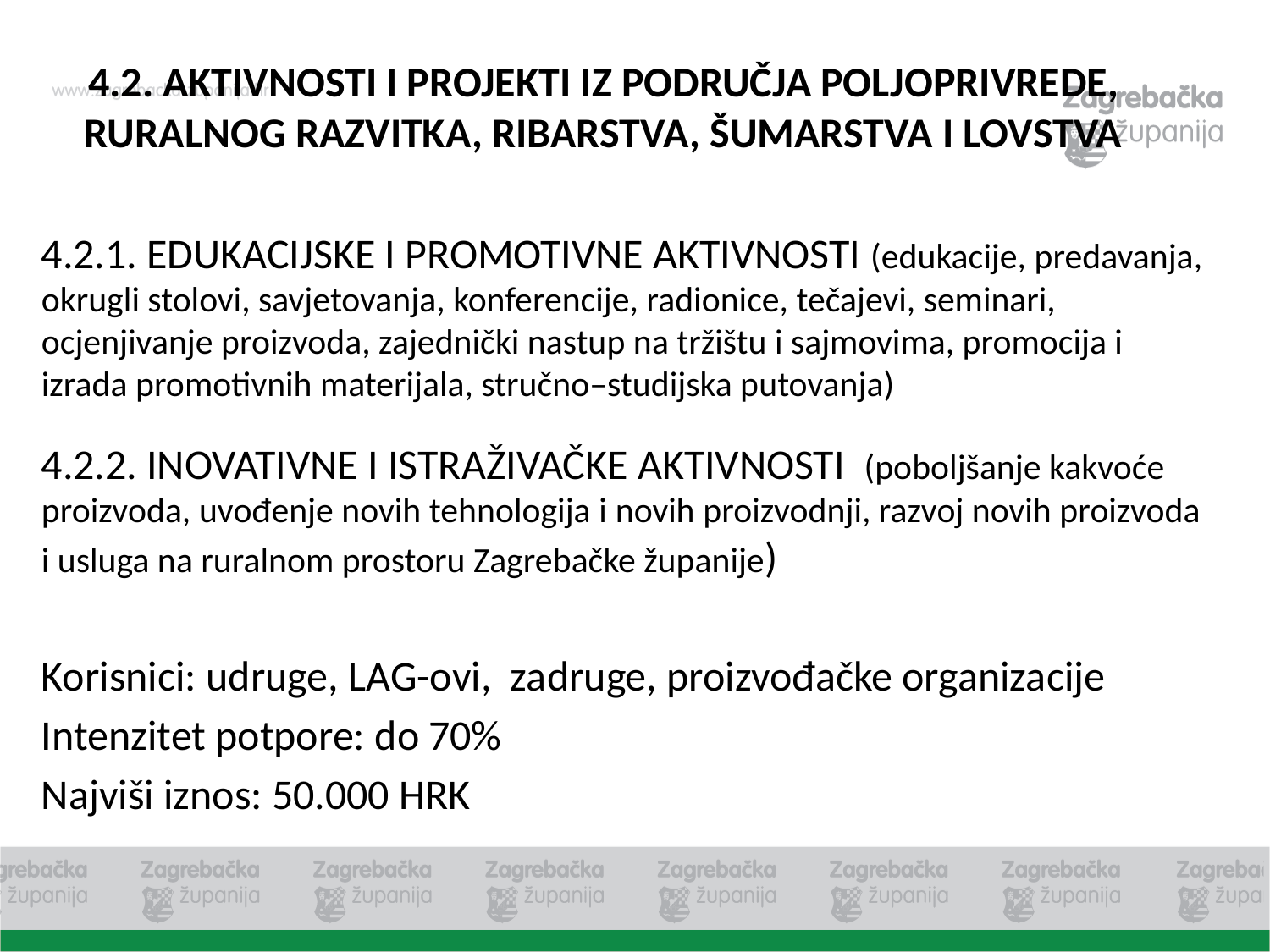

4.2. AKTIVNOSTI I PROJEKTI IZ PODRUČJA POLJOPRIVREDE, RURALNOG RAZVITKA, RIBARSTVA, ŠUMARSTVA I LOVSTVA
4.2.1. EDUKACIJSKE I PROMOTIVNE AKTIVNOSTI (edukacije, predavanja, okrugli stolovi, savjetovanja, konferencije, radionice, tečajevi, seminari, ocjenjivanje proizvoda, zajednički nastup na tržištu i sajmovima, promocija i izrada promotivnih materijala, stručno–studijska putovanja)

4.2.2. INOVATIVNE I ISTRAŽIVAČKE AKTIVNOSTI  (poboljšanje kakvoće proizvoda, uvođenje novih tehnologija i novih proizvodnji, razvoj novih proizvoda i usluga na ruralnom prostoru Zagrebačke županije)

Korisnici: udruge, LAG-ovi,  zadruge, proizvođačke organizacije
Intenzitet potpore: do 70%
Najviši iznos: 50.000 HRK